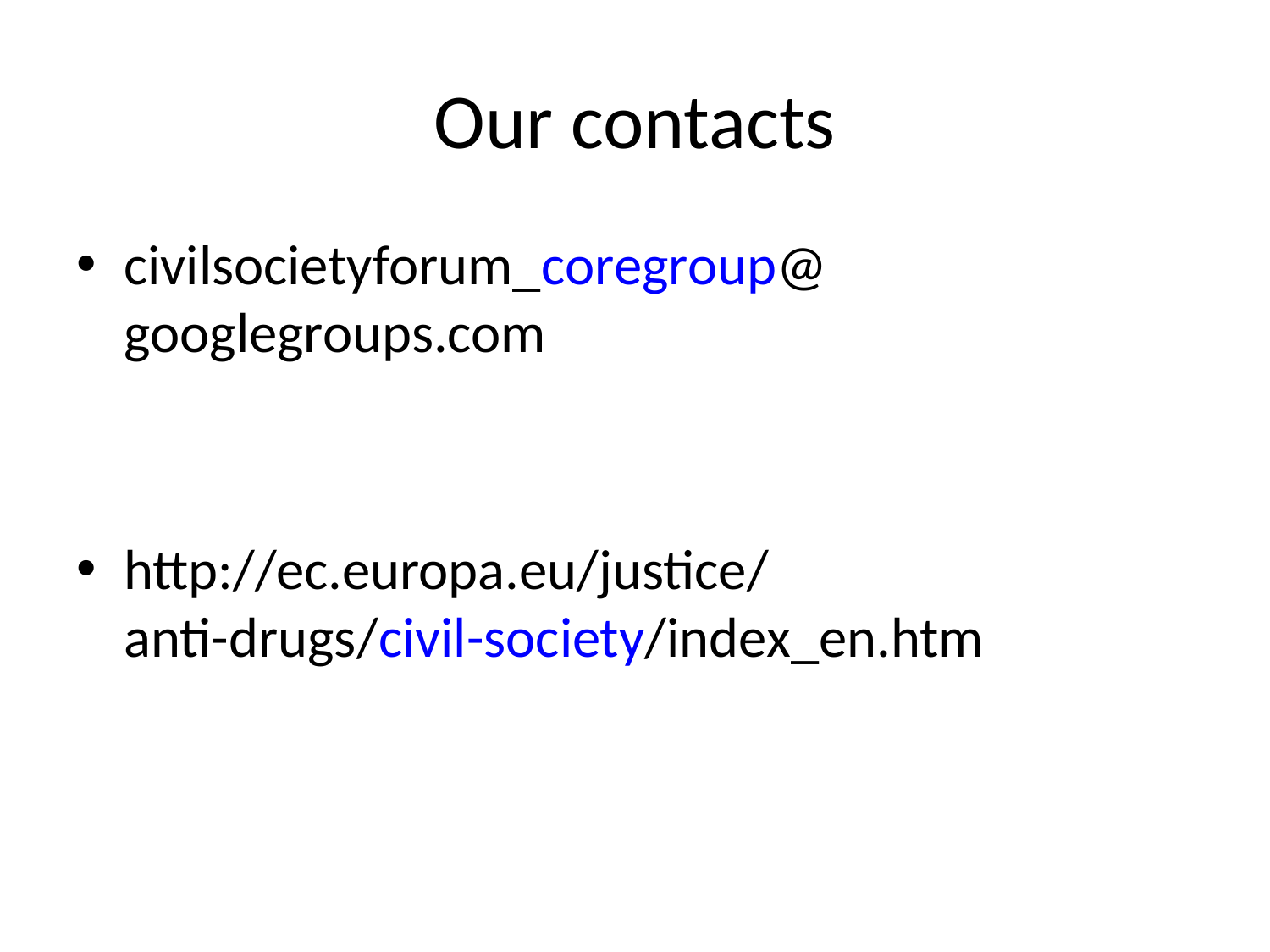

# Our contacts
civilsocietyforum_coregroup@
googlegroups.com

http://ec.europa.eu/justice/
anti-drugs/civil-society/index_en.htm